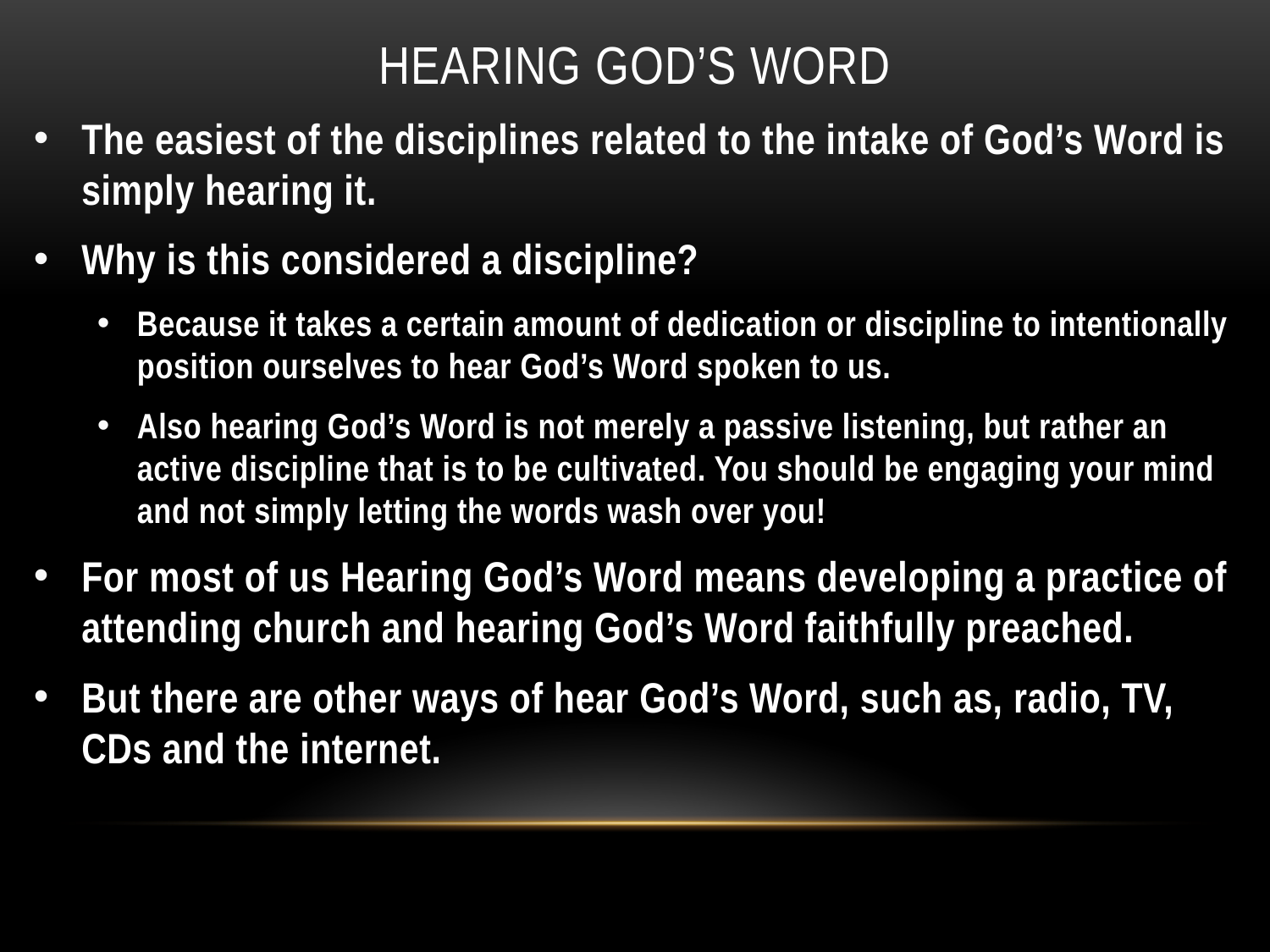

# Hearing God’s Word
The easiest of the disciplines related to the intake of God’s Word is simply hearing it.
Why is this considered a discipline?
Because it takes a certain amount of dedication or discipline to intentionally position ourselves to hear God’s Word spoken to us.
Also hearing God’s Word is not merely a passive listening, but rather an active discipline that is to be cultivated. You should be engaging your mind and not simply letting the words wash over you!
For most of us Hearing God’s Word means developing a practice of attending church and hearing God’s Word faithfully preached.
But there are other ways of hear God’s Word, such as, radio, TV, CDs and the internet.